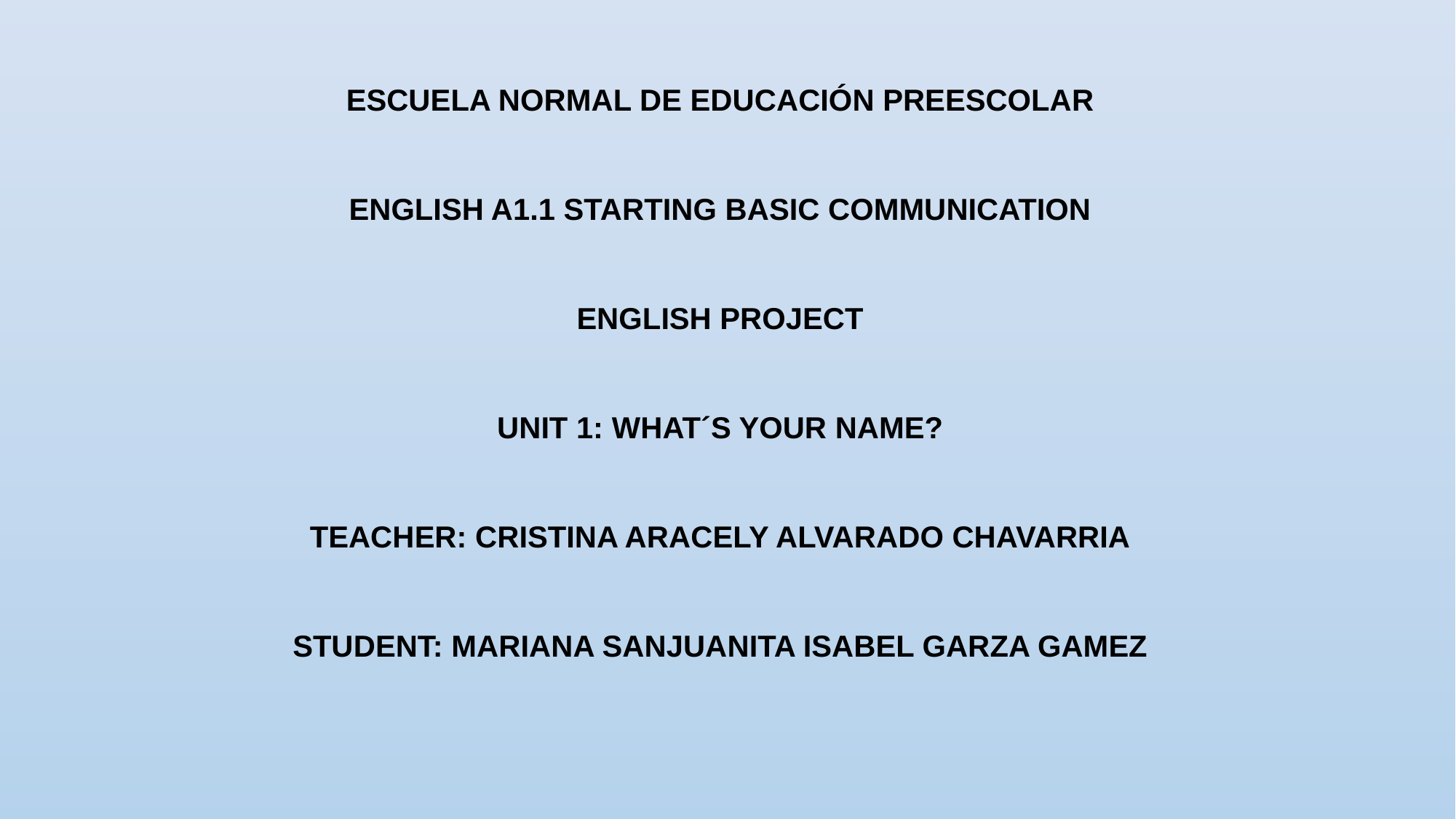

ESCUELA NORMAL DE EDUCACIÓN PREESCOLAR

ENGLISH A1.1 STARTING BASIC COMMUNICATION

ENGLISH PROJECT

UNIT 1: WHAT´S YOUR NAME?

TEACHER: CRISTINA ARACELY ALVARADO CHAVARRIA

STUDENT: MARIANA SANJUANITA ISABEL GARZA GAMEZ